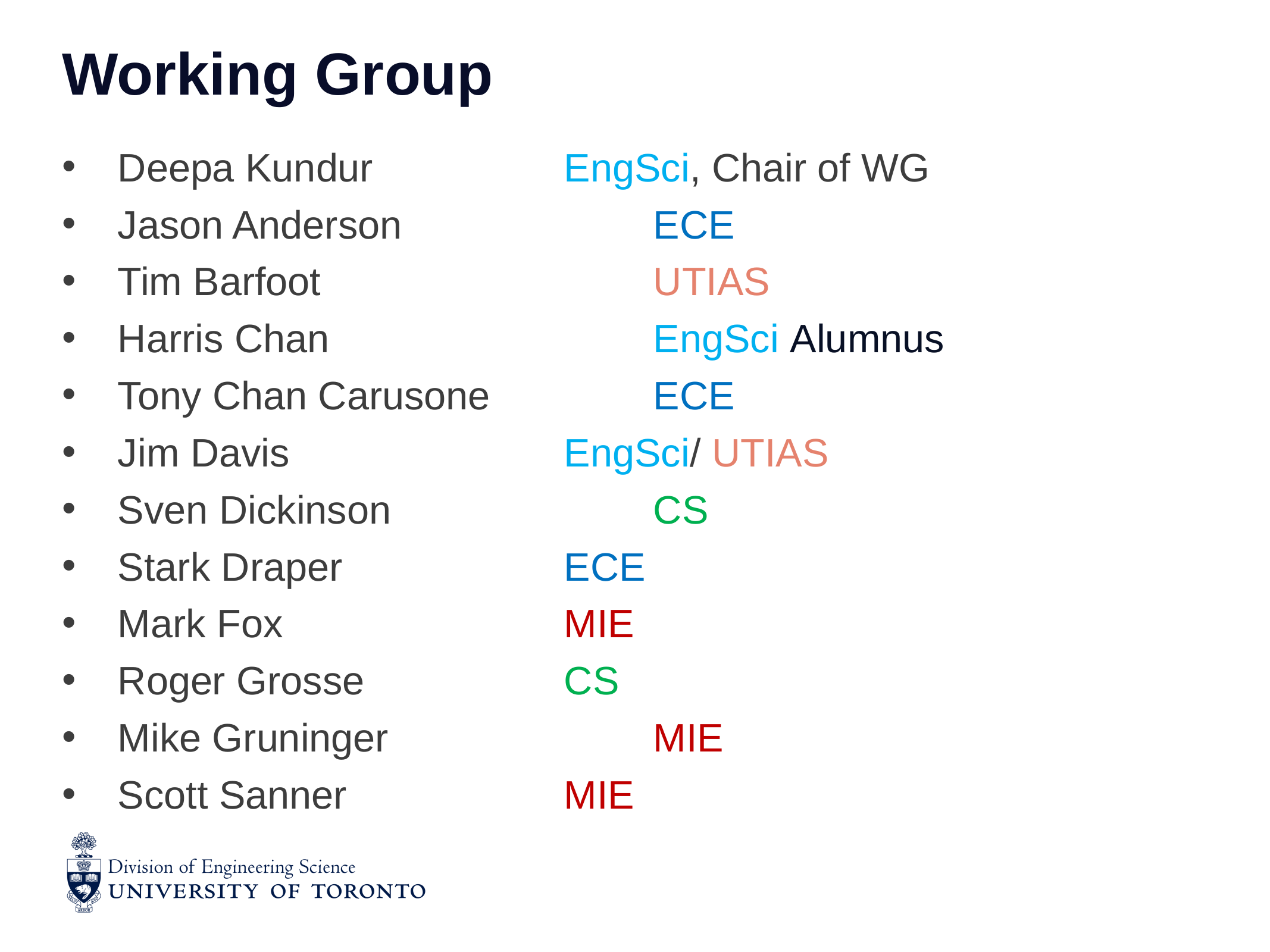

# Working Group
Deepa Kundur			EngSci, Chair of WG
Jason Anderson			ECE
Tim Barfoot				UTIAS
Harris Chan				EngSci Alumnus
Tony Chan Carusone		ECE
Jim Davis				EngSci/ UTIAS
Sven Dickinson			CS
Stark Draper			ECE
Mark Fox				MIE
Roger Grosse			CS
Mike Gruninger			MIE
Scott Sanner			MIE